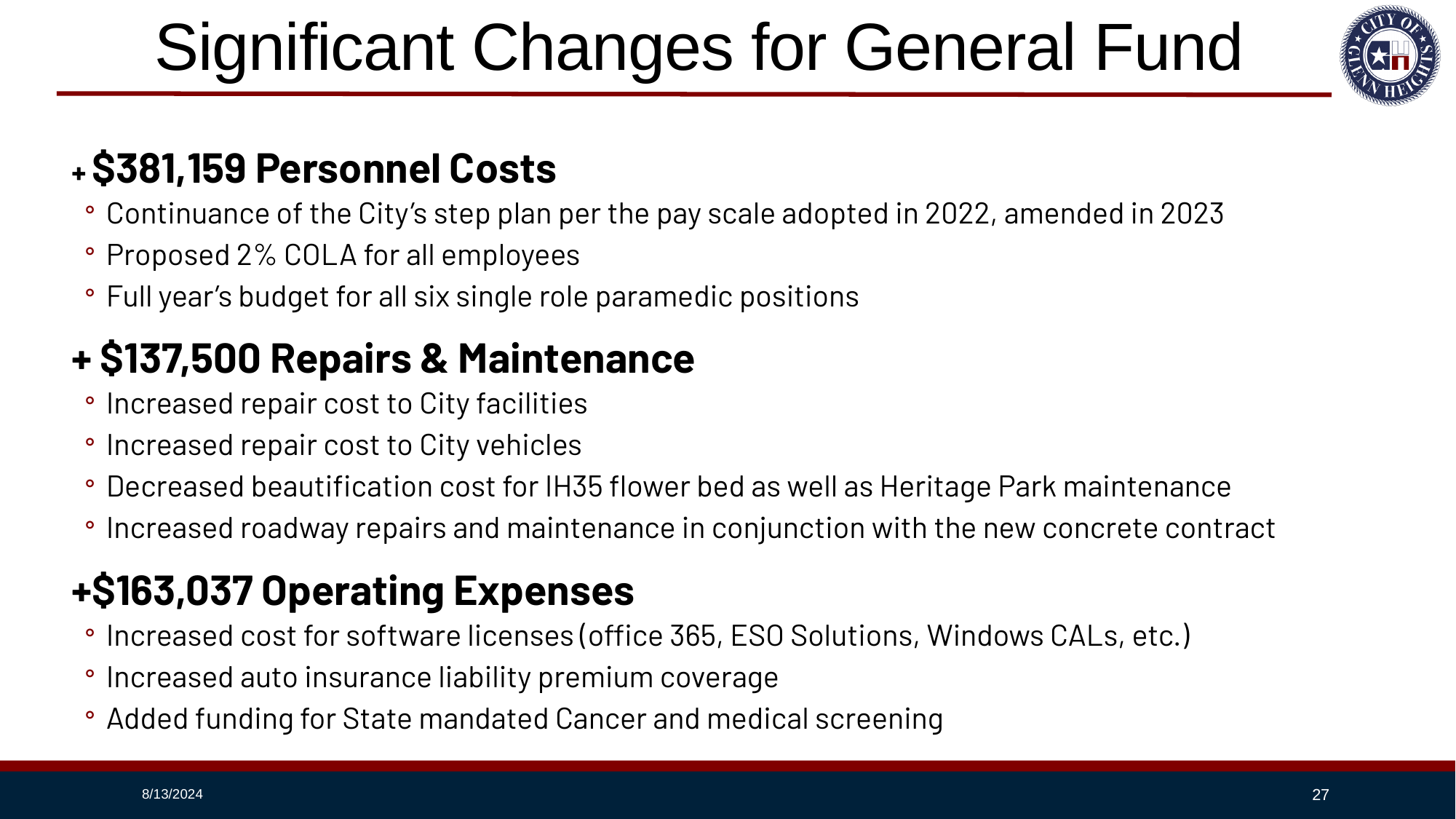

# Significant Changes for General Fund
+ $381,159 Personnel Costs
Continuance of the City’s step plan per the pay scale adopted in 2022, amended in 2023
Proposed 2% COLA for all employees
Full year’s budget for all six single role paramedic positions
+ $137,500 Repairs & Maintenance
Increased repair cost to City facilities
Increased repair cost to City vehicles
Decreased beautification cost for IH35 flower bed as well as Heritage Park maintenance
Increased roadway repairs and maintenance in conjunction with the new concrete contract
+$163,037 Operating Expenses
Increased cost for software licenses (office 365, ESO Solutions, Windows CALs, etc.)
Increased auto insurance liability premium coverage
Added funding for State mandated Cancer and medical screening
8/13/2024
27